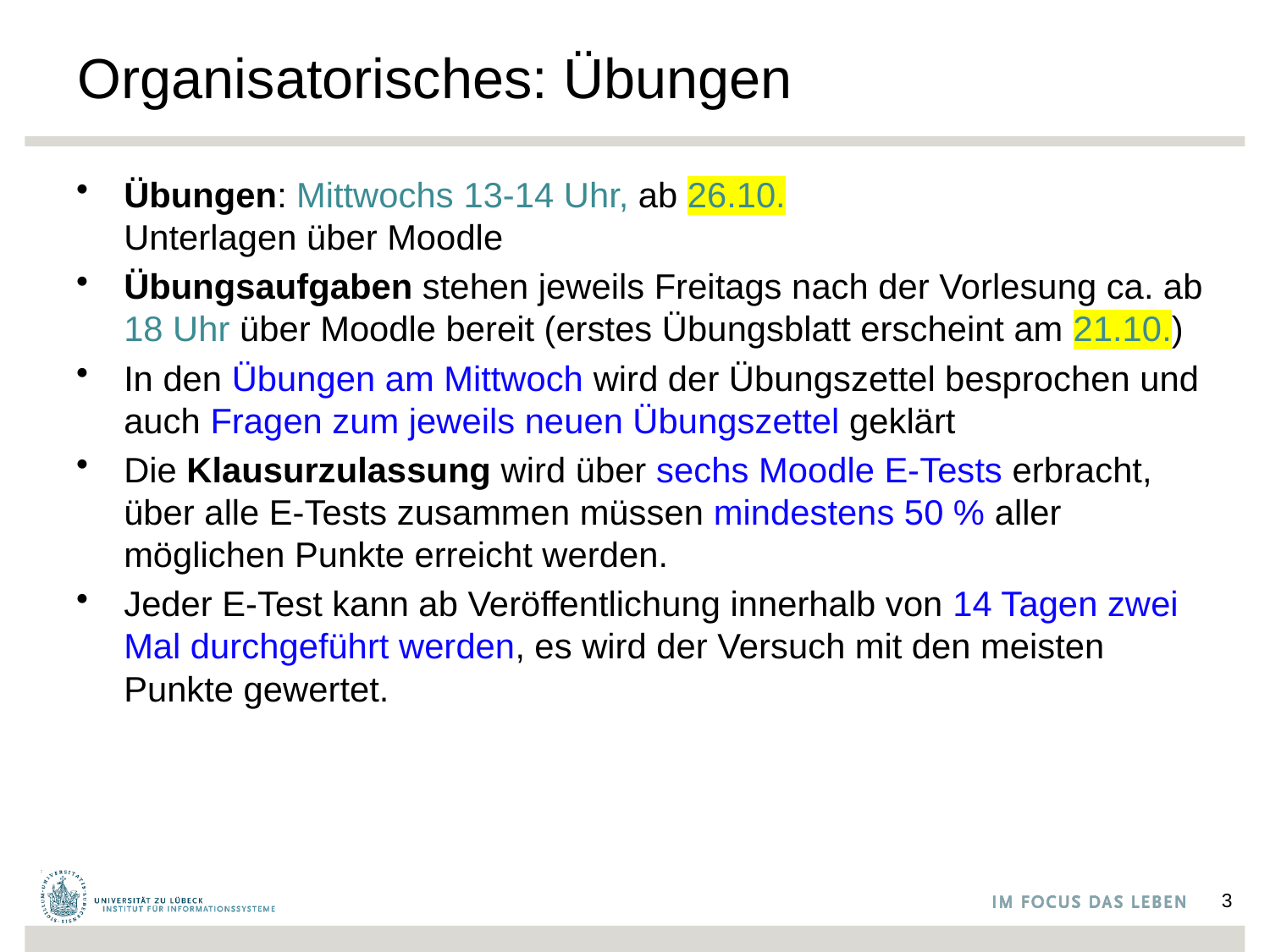

# Organisatorisches: Übungen
Übungen: Mittwochs 13-14 Uhr, ab 26.10.
Unterlagen über Moodle
Übungsaufgaben stehen jeweils Freitags nach der Vorlesung ca. ab 18 Uhr über Moodle bereit (erstes Übungsblatt erscheint am 21.10.)
In den Übungen am Mittwoch wird der Übungszettel besprochen und auch Fragen zum jeweils neuen Übungszettel geklärt
Die Klausurzulassung wird über sechs Moodle E-Tests erbracht, über alle E-Tests zusammen müssen mindestens 50 % aller möglichen Punkte erreicht werden.
Jeder E-Test kann ab Veröffentlichung innerhalb von 14 Tagen zwei Mal durchgeführt werden, es wird der Versuch mit den meisten Punkte gewertet.

3